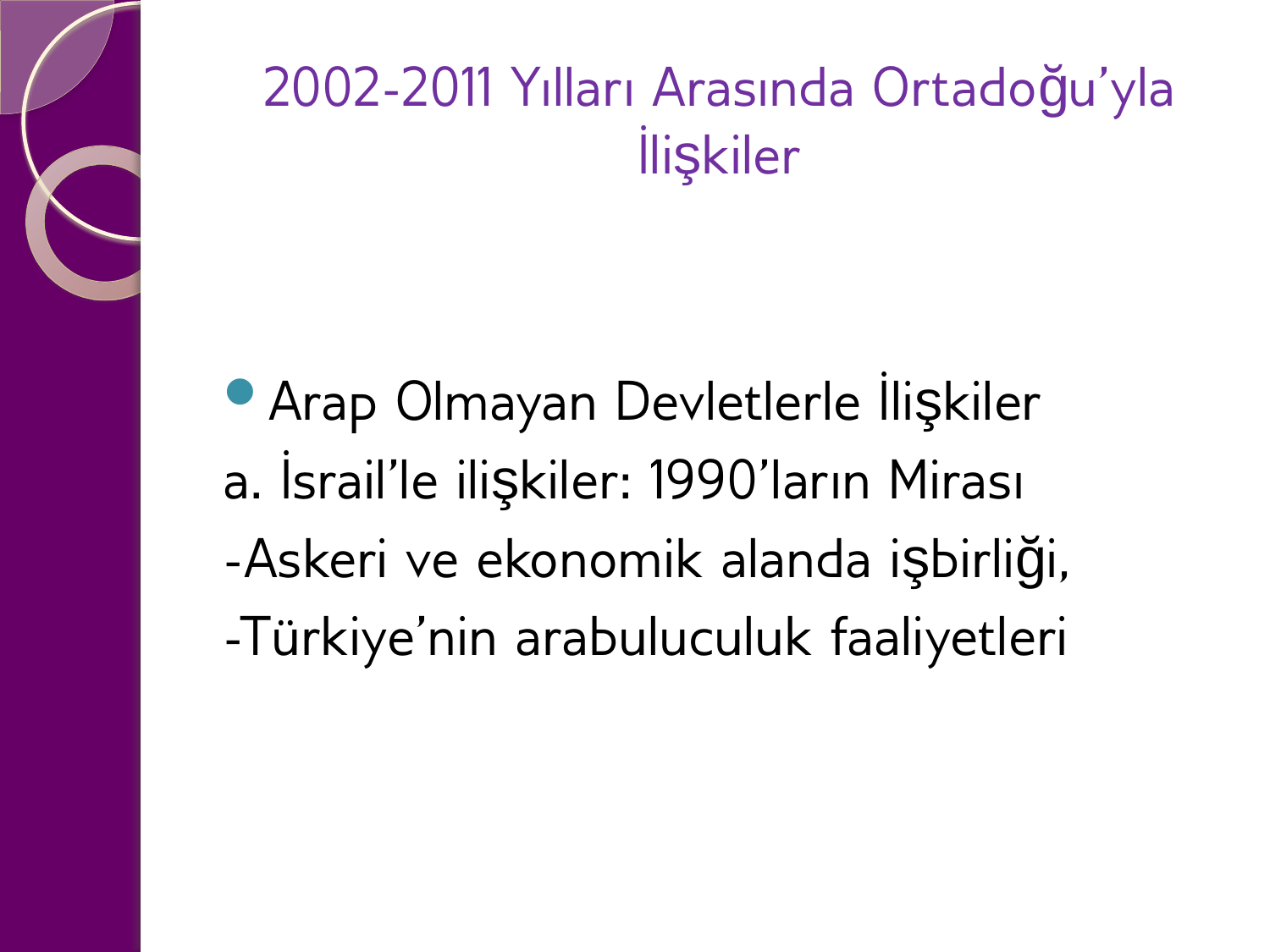

# 2002-2011 Yılları Arasında Ortadoğu’yla İlişkiler

Arap Olmayan Devletlerle İlişkiler
a. İsrail’le ilişkiler: 1990’ların Mirası
-Askeri ve ekonomik alanda işbirliği,
-Türkiye’nin arabuluculuk faaliyetleri